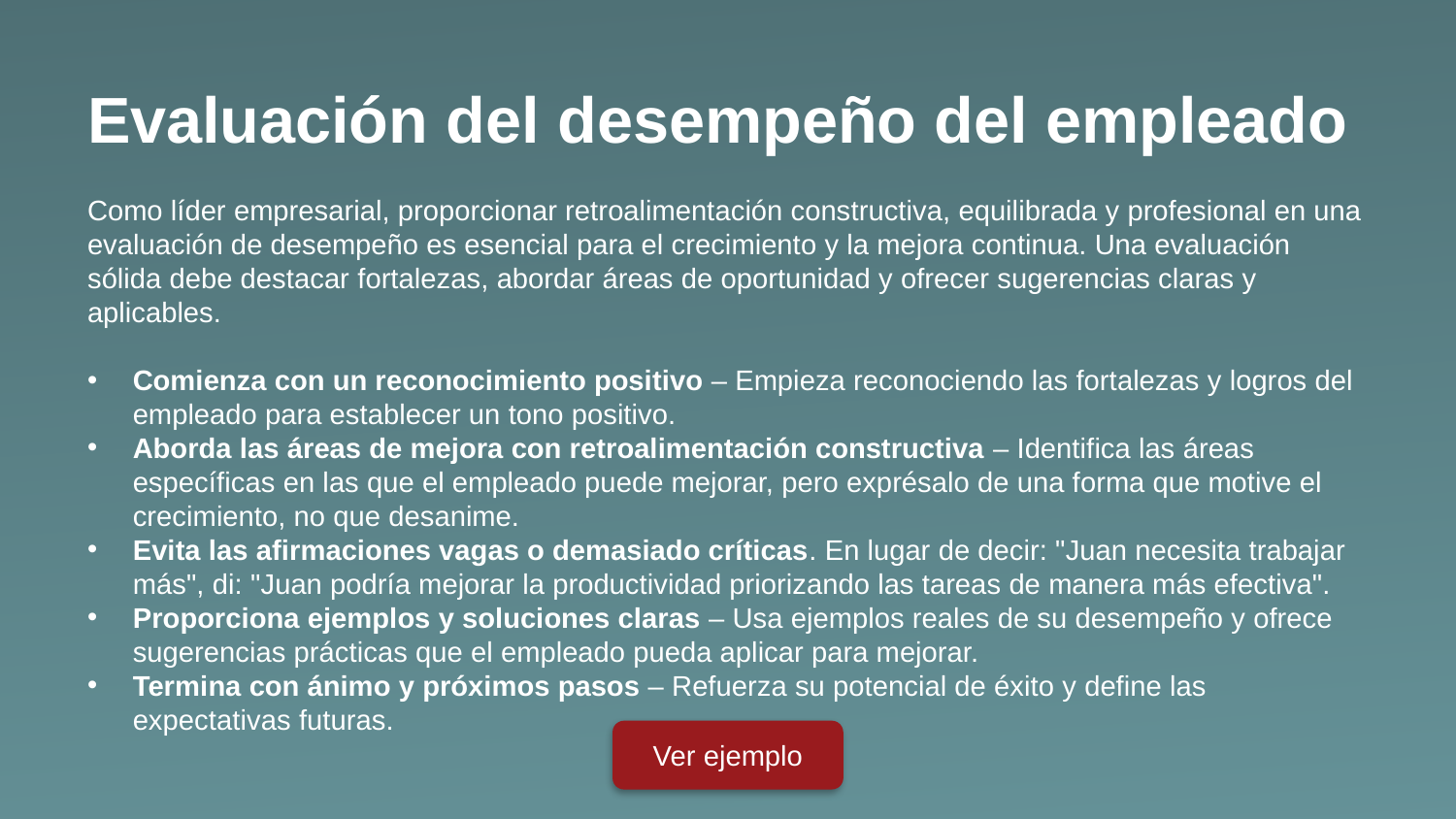

Evaluación del desempeño del empleado
Como líder empresarial, proporcionar retroalimentación constructiva, equilibrada y profesional en una evaluación de desempeño es esencial para el crecimiento y la mejora continua. Una evaluación sólida debe destacar fortalezas, abordar áreas de oportunidad y ofrecer sugerencias claras y aplicables.

Comienza con un reconocimiento positivo – Empieza reconociendo las fortalezas y logros del empleado para establecer un tono positivo.
Aborda las áreas de mejora con retroalimentación constructiva – Identifica las áreas específicas en las que el empleado puede mejorar, pero exprésalo de una forma que motive el crecimiento, no que desanime.
Evita las afirmaciones vagas o demasiado críticas. En lugar de decir: "Juan necesita trabajar más", di: "Juan podría mejorar la productividad priorizando las tareas de manera más efectiva".
Proporciona ejemplos y soluciones claras – Usa ejemplos reales de su desempeño y ofrece sugerencias prácticas que el empleado pueda aplicar para mejorar.
Termina con ánimo y próximos pasos – Refuerza su potencial de éxito y define las expectativas futuras.

Ver ejemplo